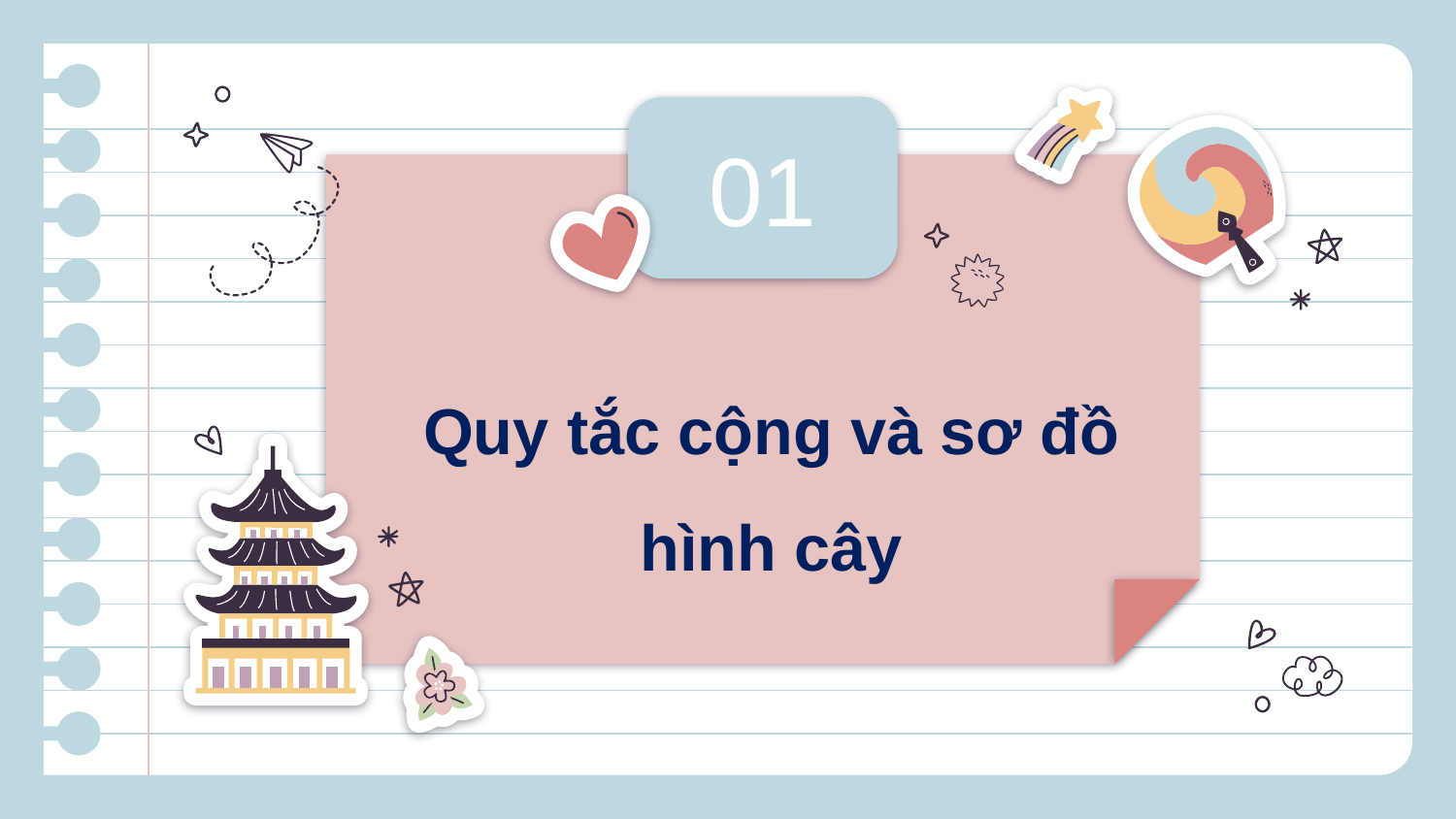

01

# Quy tắc cộng và sơ đồ hình cây